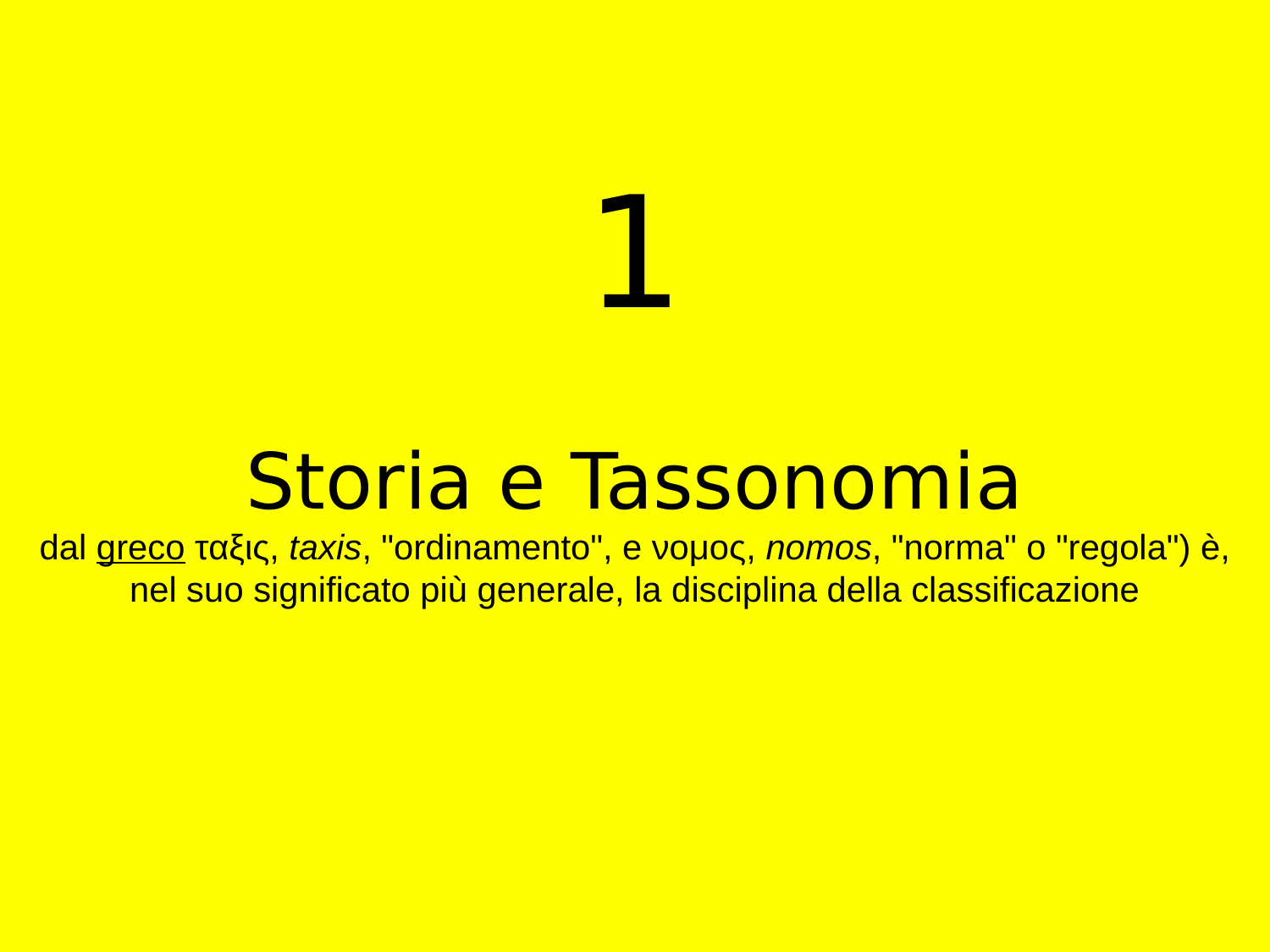

1

Storia e Tassonomia
dal greco ταξις, taxis, "ordinamento", e νομος, nomos, "norma" o "regola") è, nel suo significato più generale, la disciplina della classificazione